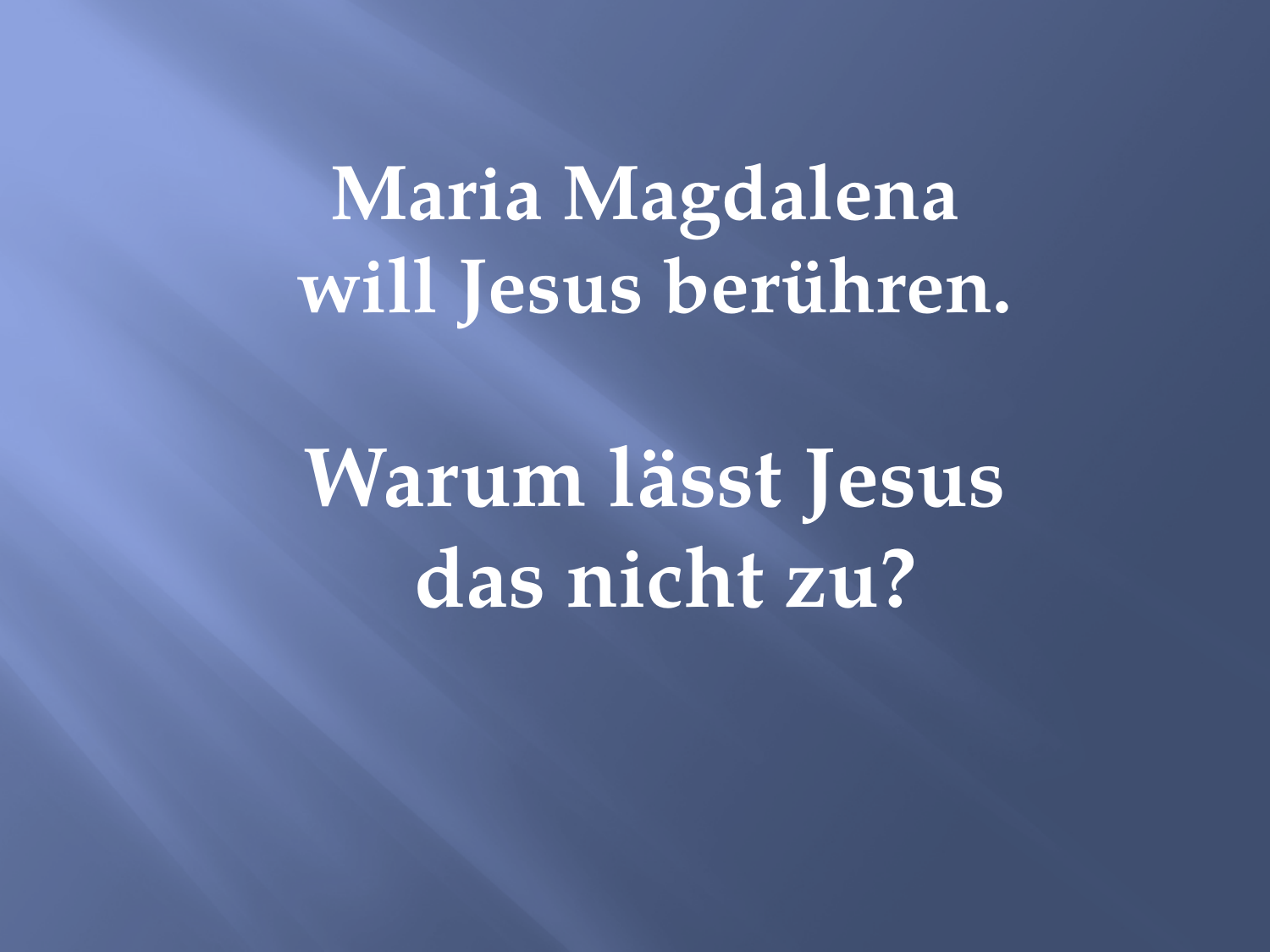

Maria Magdalena
will Jesus berühren.

Warum lässt Jesus
 das nicht zu?